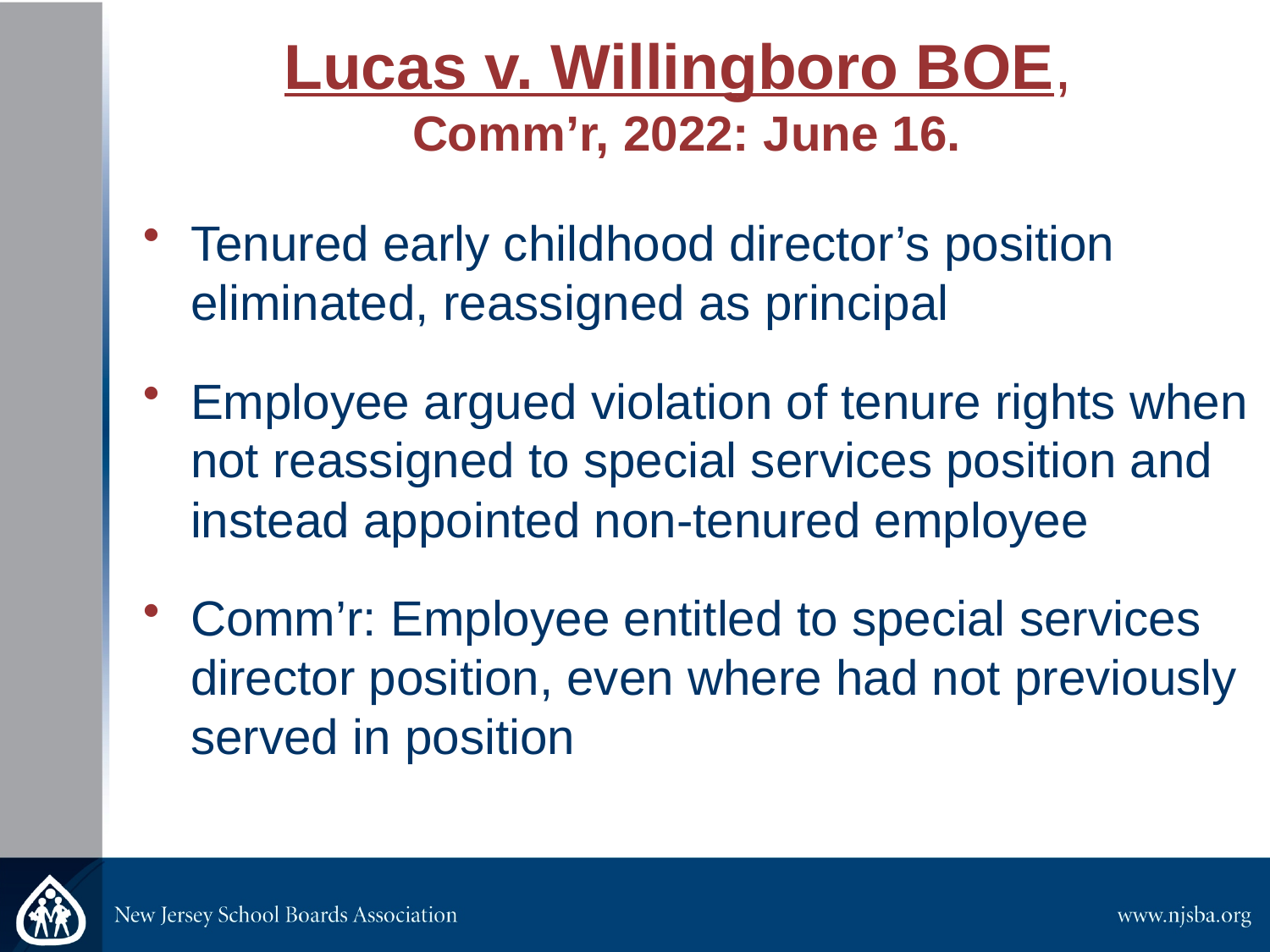

# Lucas v. Willingboro BOE, Comm’r, 2022: June 16.
Tenured early childhood director’s position eliminated, reassigned as principal

Employee argued violation of tenure rights when not reassigned to special services position and instead appointed non-tenured employee

Comm’r: Employee entitled to special services director position, even where had not previously served in position